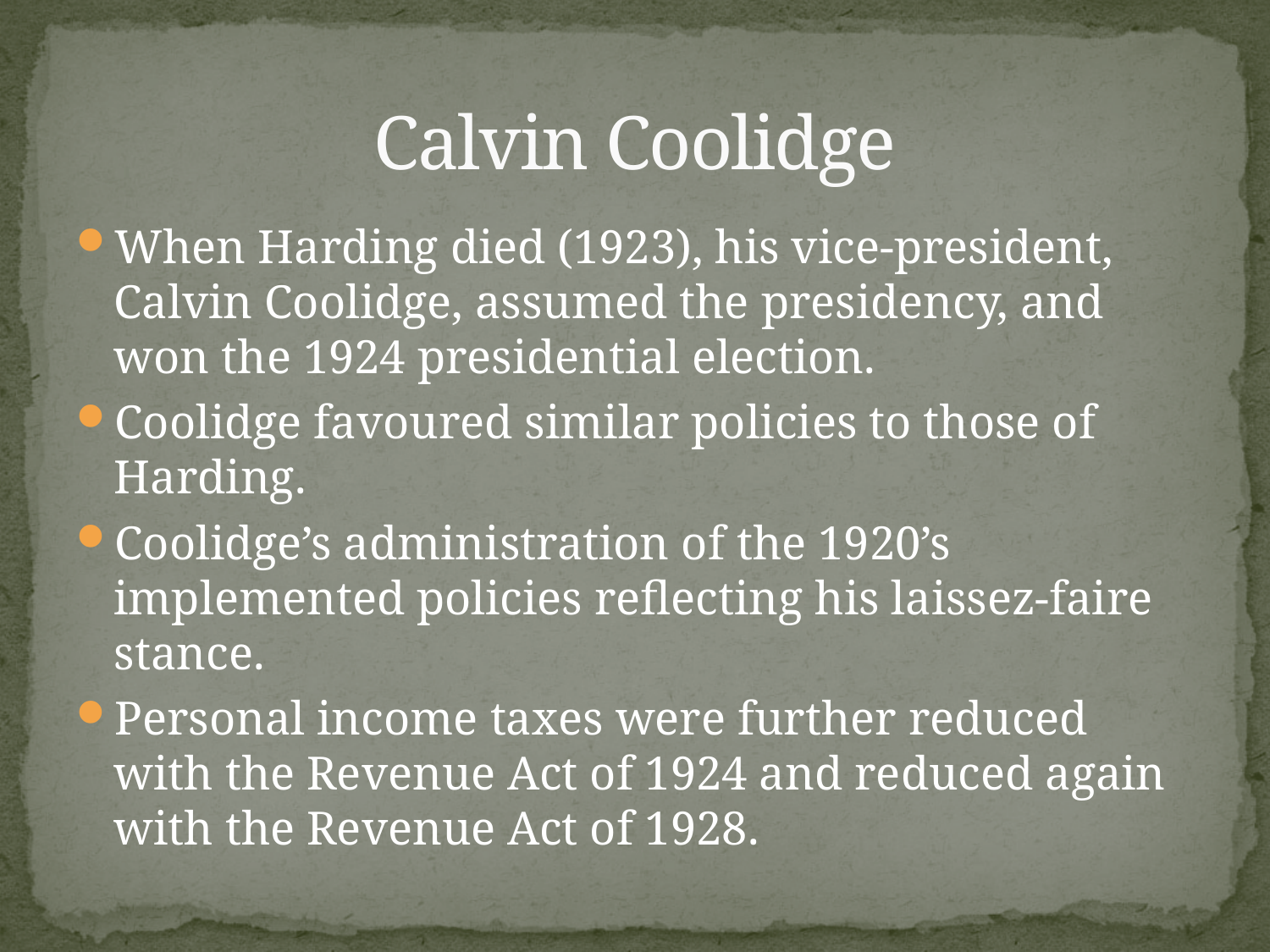

# Calvin Coolidge
When Harding died (1923), his vice-president, Calvin Coolidge, assumed the presidency, and won the 1924 presidential election.
Coolidge favoured similar policies to those of Harding.
Coolidge’s administration of the 1920’s implemented policies reflecting his laissez-faire stance.
Personal income taxes were further reduced with the Revenue Act of 1924 and reduced again with the Revenue Act of 1928.